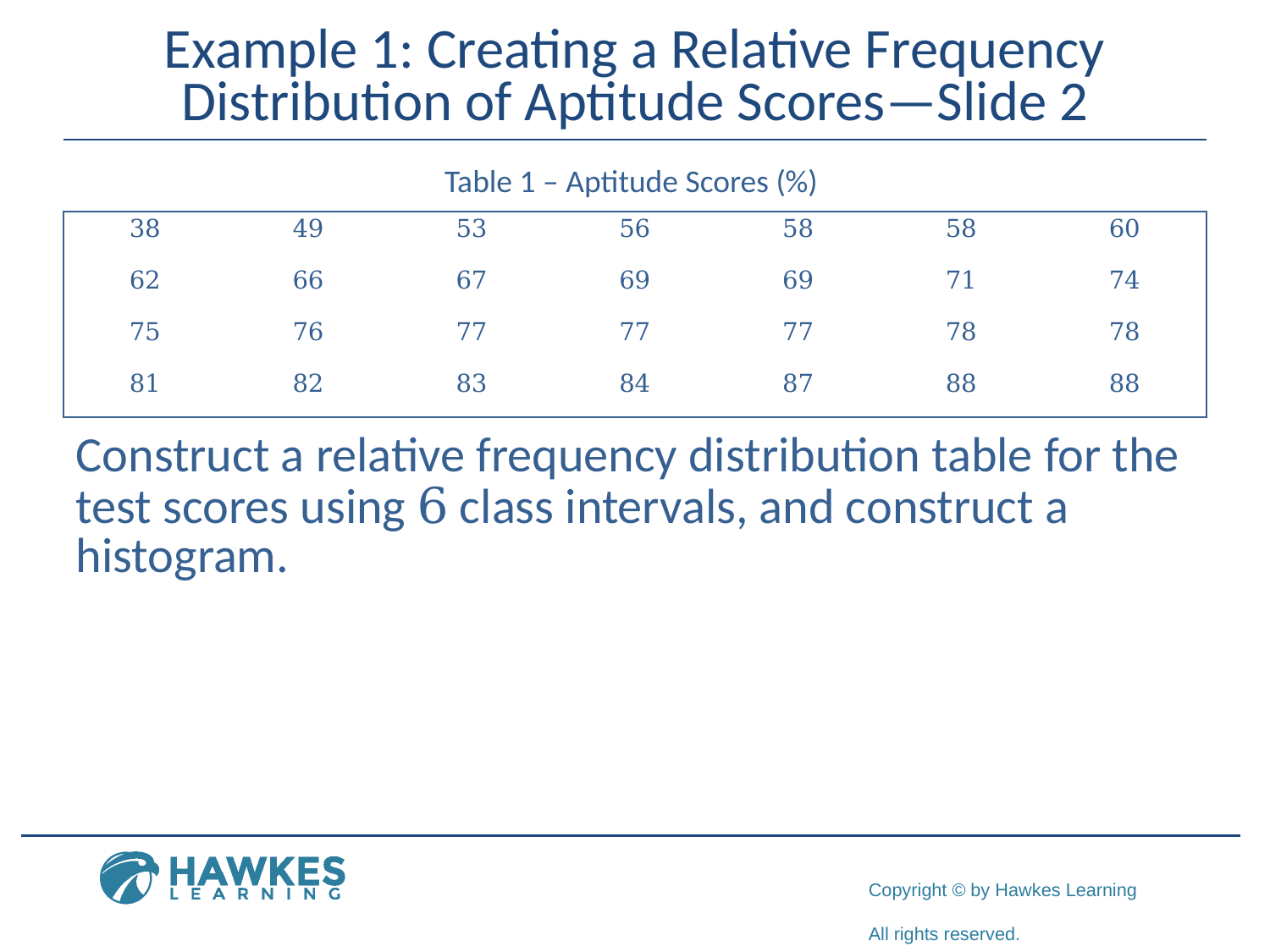

# Example 1: Creating a Relative Frequency Distribution of Aptitude Scores—Slide 2
Table 1 – Aptitude Scores (%)
| 38 | 49 | 53 | 56 | 58 | 58 | 60 |
| --- | --- | --- | --- | --- | --- | --- |
| 62 | 66 | 67 | 69 | 69 | 71 | 74 |
| 75 | 76 | 77 | 77 | 77 | 78 | 78 |
| 81 | 82 | 83 | 84 | 87 | 88 | 88 |
Construct a relative frequency distribution table for the test scores using 6 class intervals, and construct a histogram.